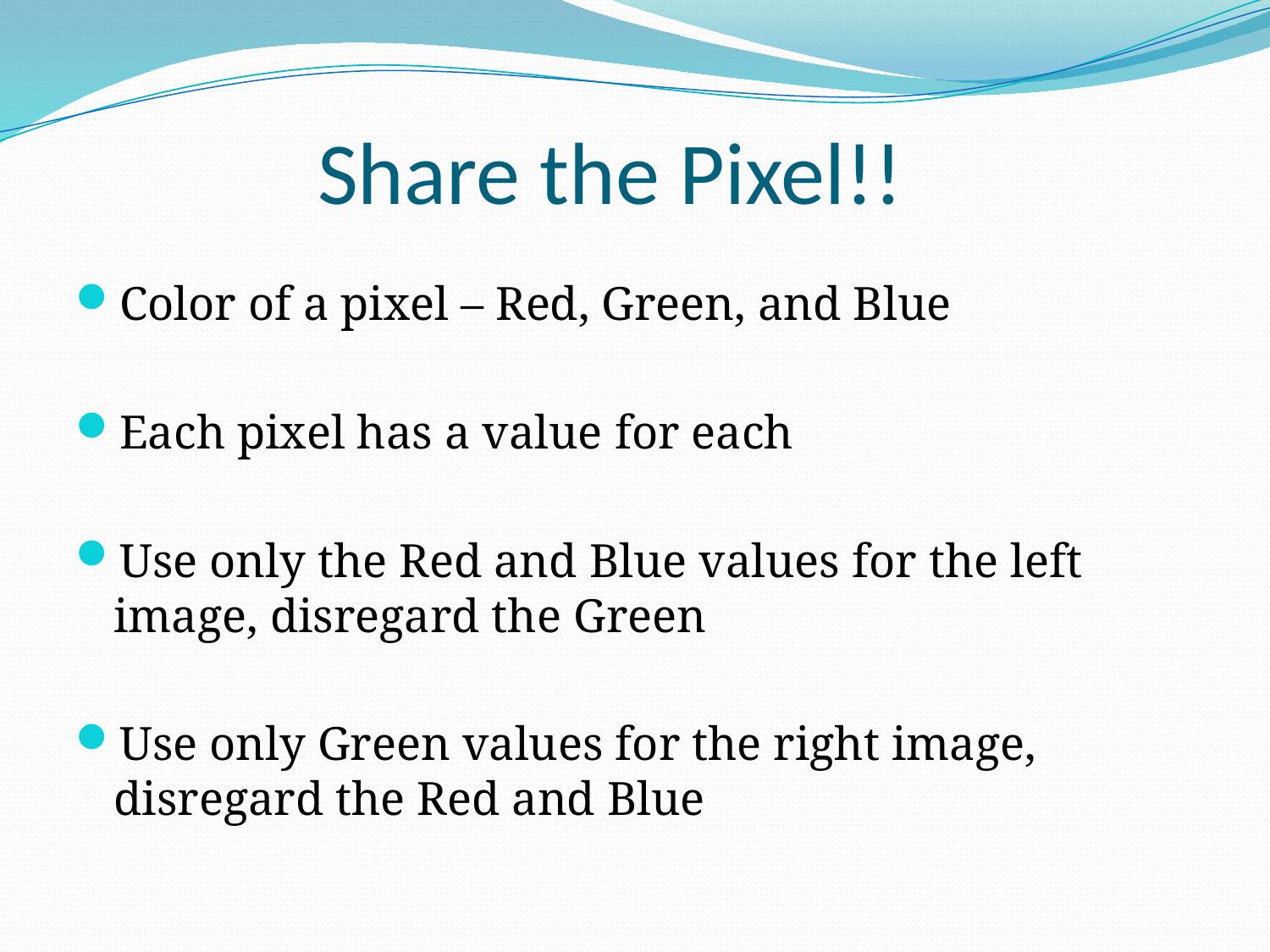

# Share the Pixel!!
Color of a pixel – Red, Green, and Blue

Each pixel has a value for each

Use only the Red and Blue values for the left image, disregard the Green

Use only Green values for the right image, disregard the Red and Blue